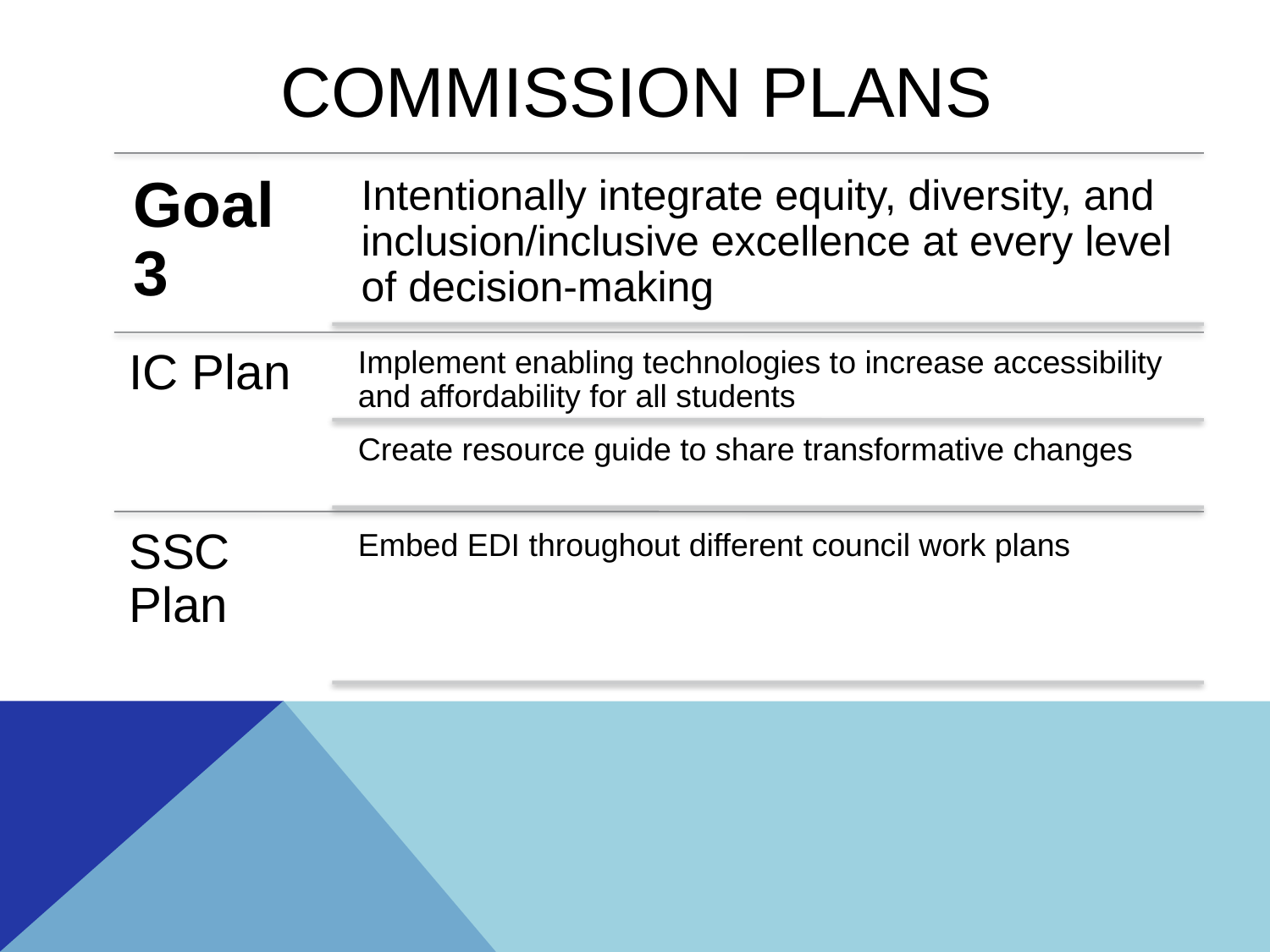

# Commission plans
Goal 3
Intentionally integrate equity, diversity, and inclusion/inclusive excellence at every level of decision-making
IC Plan
Implement enabling technologies to increase accessibility and affordability for all students
Create resource guide to share transformative changes
SSC Plan
Embed EDI throughout different council work plans